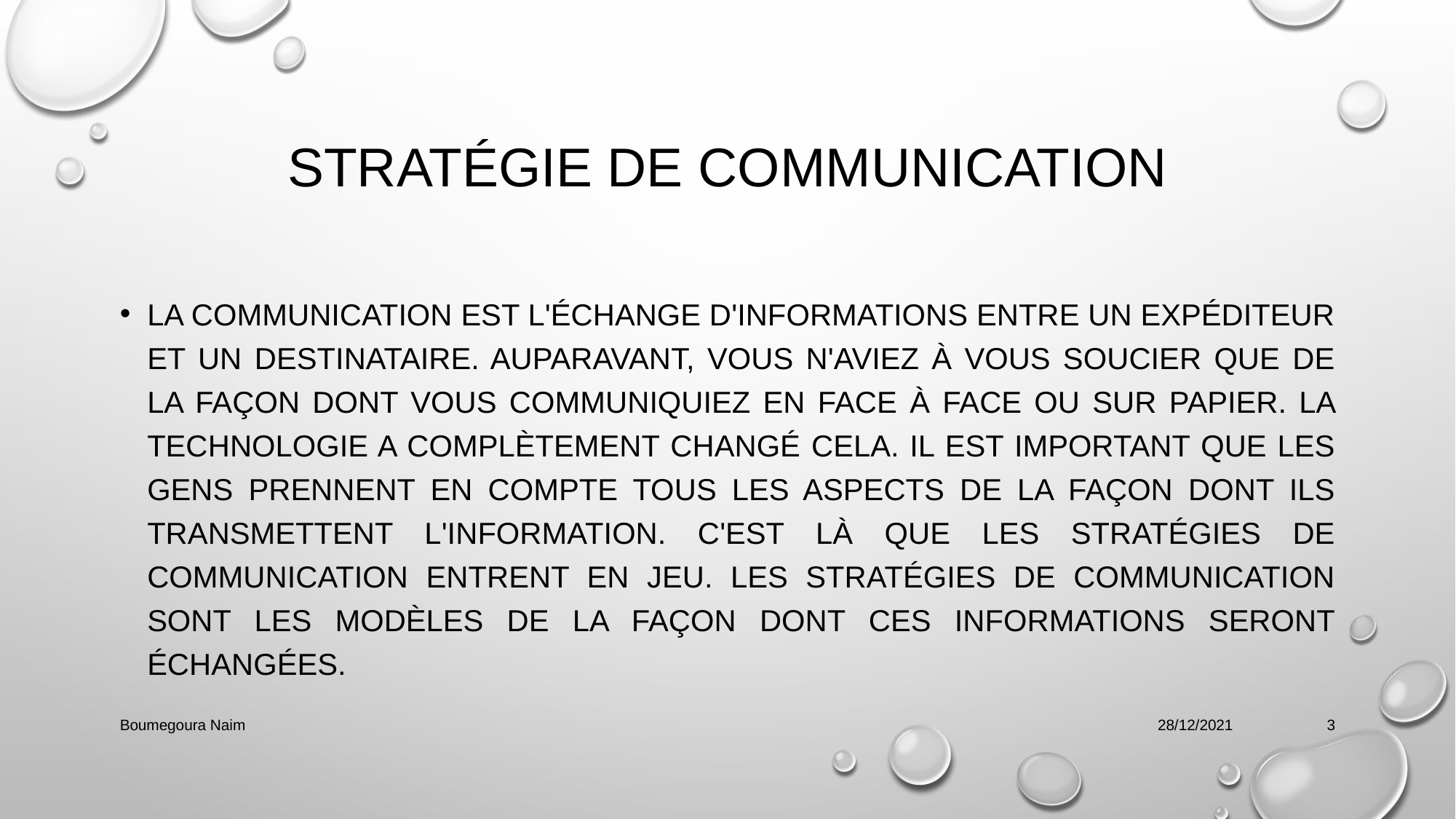

# Stratégie de communication
La communication est l'échange d'informations entre un expéditeur et un destinataire. Auparavant, vous n'aviez à vous soucier que de la façon dont vous communiquiez en face à face ou sur papier. La technologie a complètement changé cela. Il est important que les gens prennent en compte tous les aspects de la façon dont ils transmettent l'information. C'est là que les stratégies de communication entrent en jeu. Les stratégies de communication sont les modèles de la façon dont ces informations seront échangées.
Boumegoura Naim
28/12/2021
3